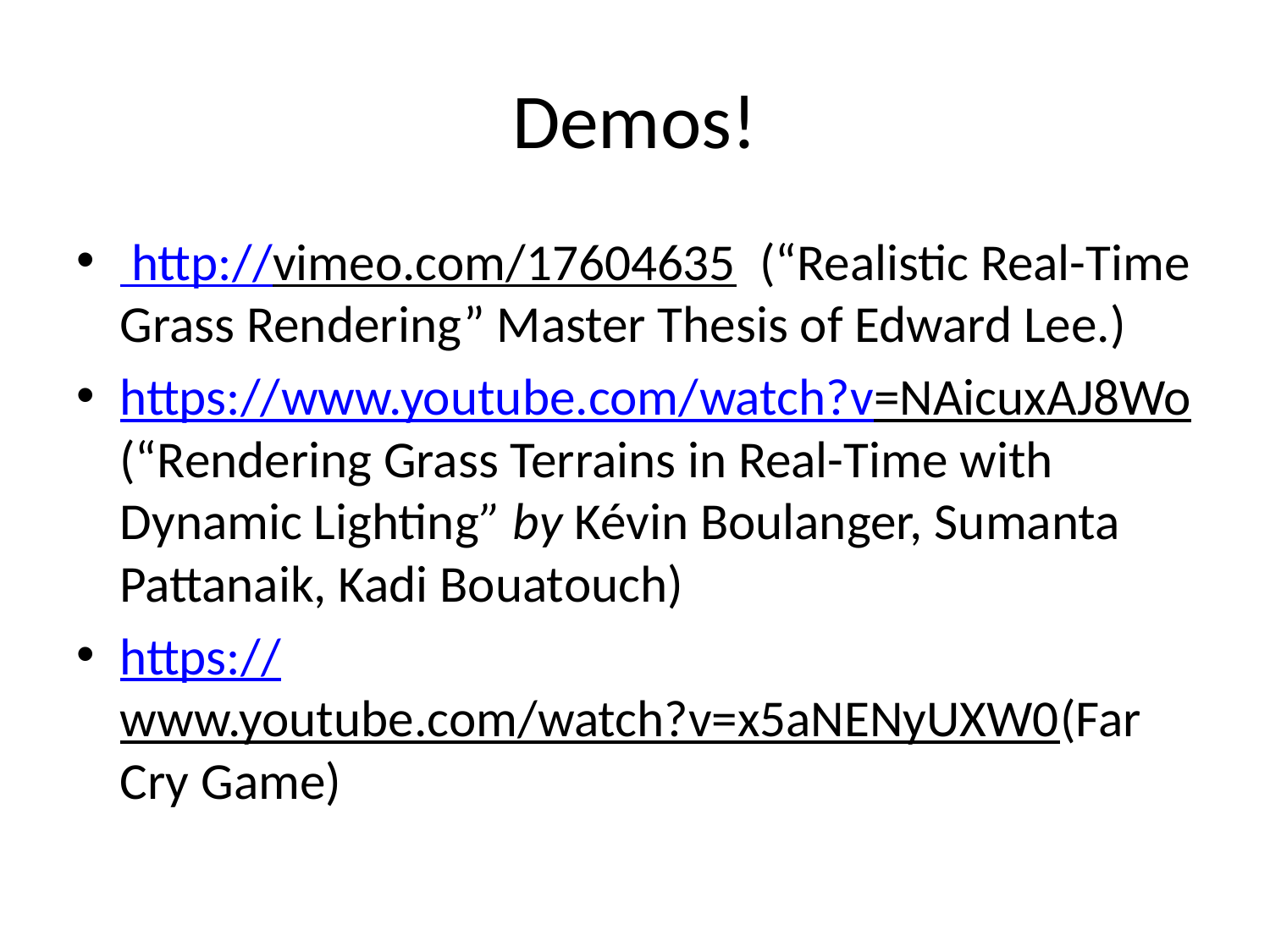

# Demos!
 http://vimeo.com/17604635  (“Realistic Real-Time Grass Rendering” Master Thesis of Edward Lee.)
https://www.youtube.com/watch?v=NAicuxAJ8Wo(“Rendering Grass Terrains in Real-Time with Dynamic Lighting” by Kévin Boulanger, Sumanta Pattanaik, Kadi Bouatouch)
https://www.youtube.com/watch?v=x5aNENyUXW0(Far Cry Game)